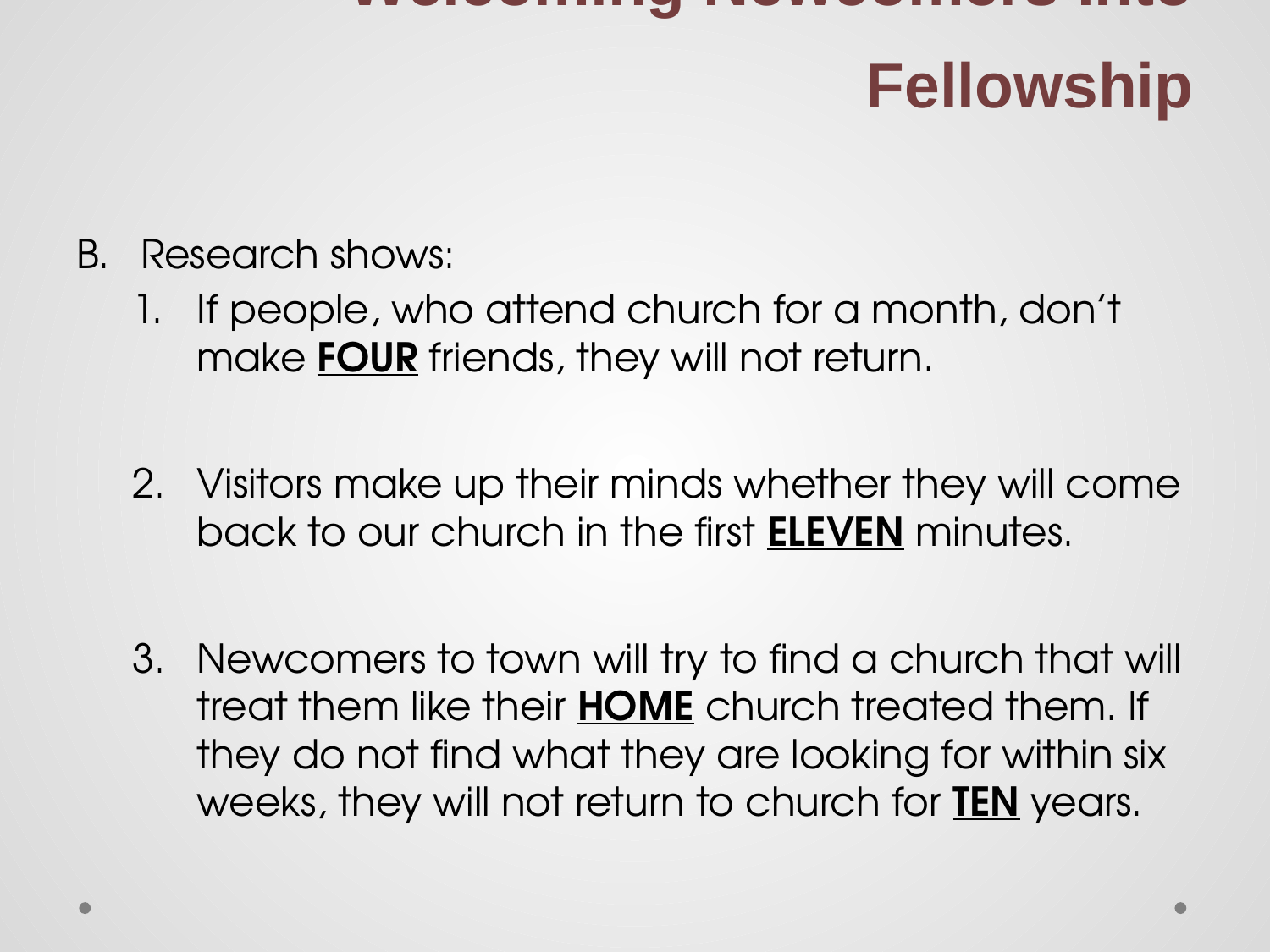

# Welcoming Newcomers Into Fellowship
Research shows:
If people, who attend church for a month, don’t make four friends, they will not return.

Visitors make up their minds whether they will come back to our church in the first eleven minutes.

Newcomers to town will try to find a church that will treat them like their home church treated them. If they do not find what they are looking for within six weeks, they will not return to church for ten years.